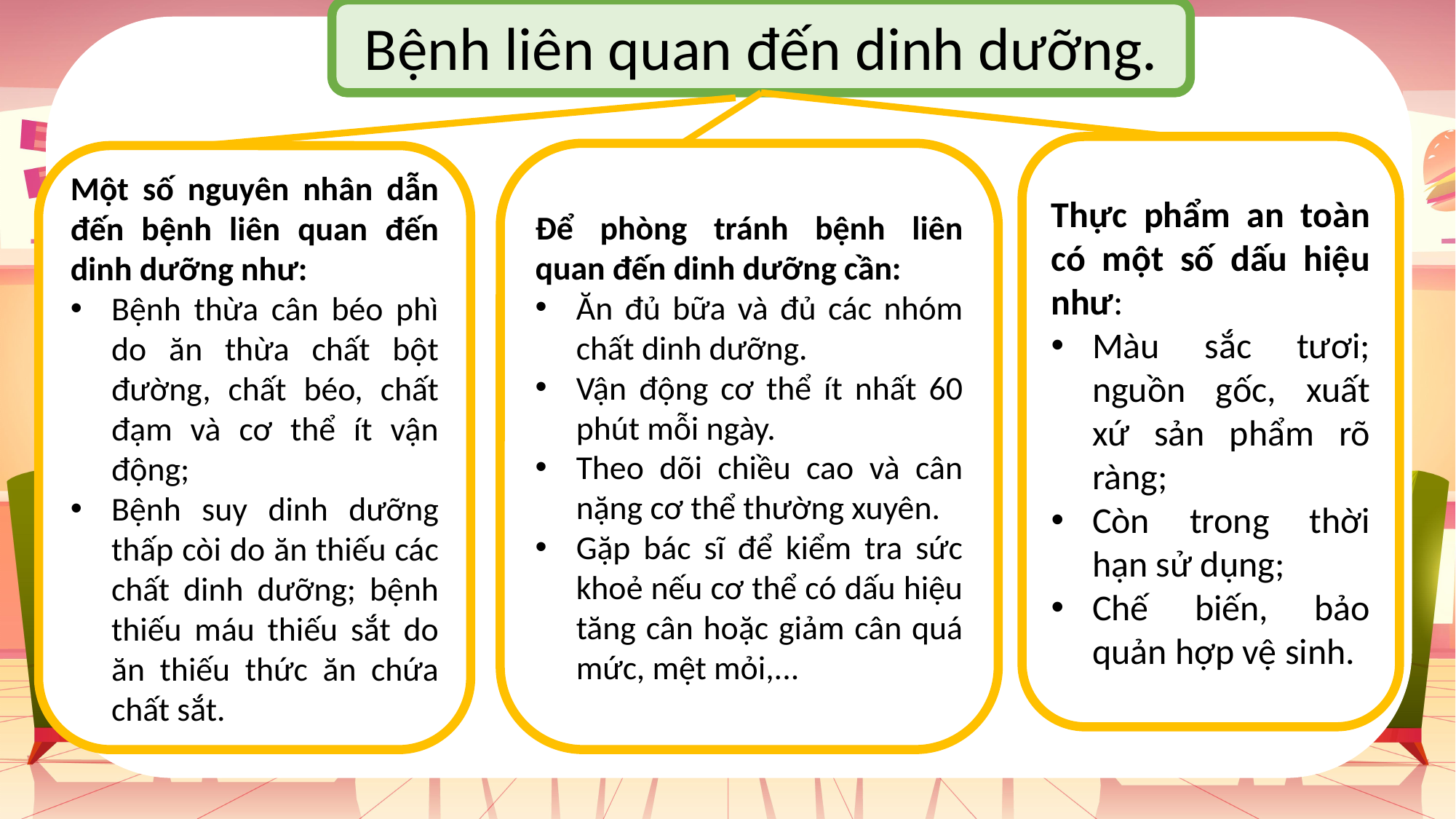

Bệnh liên quan đến dinh dưỡng.

Thực phẩm an toàn có một số dấu hiệu như:
Màu sắc tươi; nguồn gốc, xuất xứ sản phẩm rõ ràng;
Còn trong thời hạn sử dụng;
Chế biến, bảo quản hợp vệ sinh.
Để phòng tránh bệnh liên quan đến dinh dưỡng cần:
Ăn đủ bữa và đủ các nhóm chất dinh dưỡng.
Vận động cơ thể ít nhất 60 phút mỗi ngày.
Theo dõi chiều cao và cân nặng cơ thể thường xuyên.
Gặp bác sĩ để kiểm tra sức khoẻ nếu cơ thể có dấu hiệu tăng cân hoặc giảm cân quá mức, mệt mỏi,...
Một số nguyên nhân dẫn đến bệnh liên quan đến dinh dưỡng như:
Bệnh thừa cân béo phì do ăn thừa chất bột đường, chất béo, chất đạm và cơ thể ít vận động;
Bệnh suy dinh dưỡng thấp còi do ăn thiếu các chất dinh dưỡng; bệnh thiếu máu thiếu sắt do ăn thiếu thức ăn chứa chất sắt.